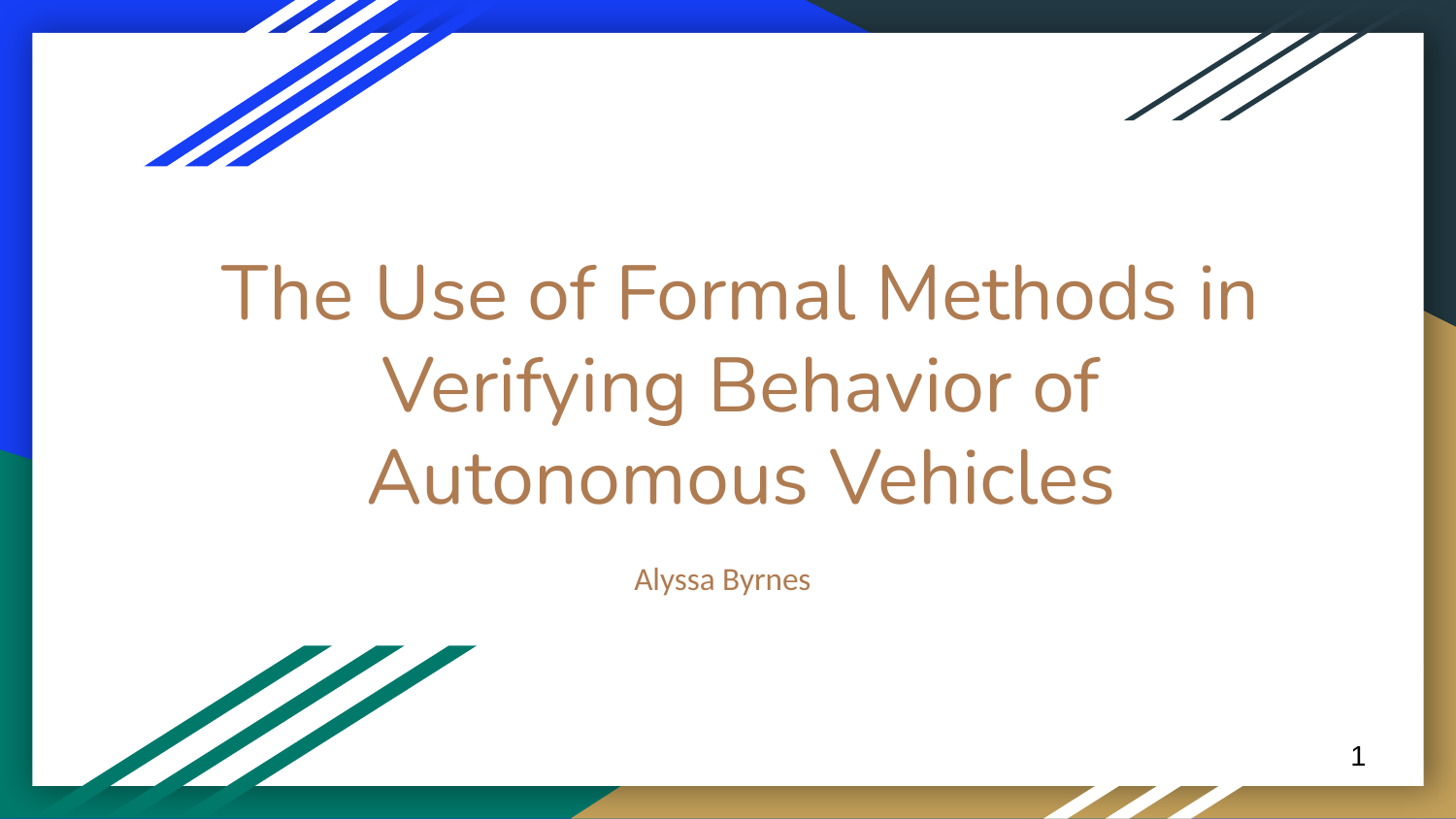

# The Use of Formal Methods in Verifying Behavior of Autonomous Vehicles
Alyssa Byrnes
1